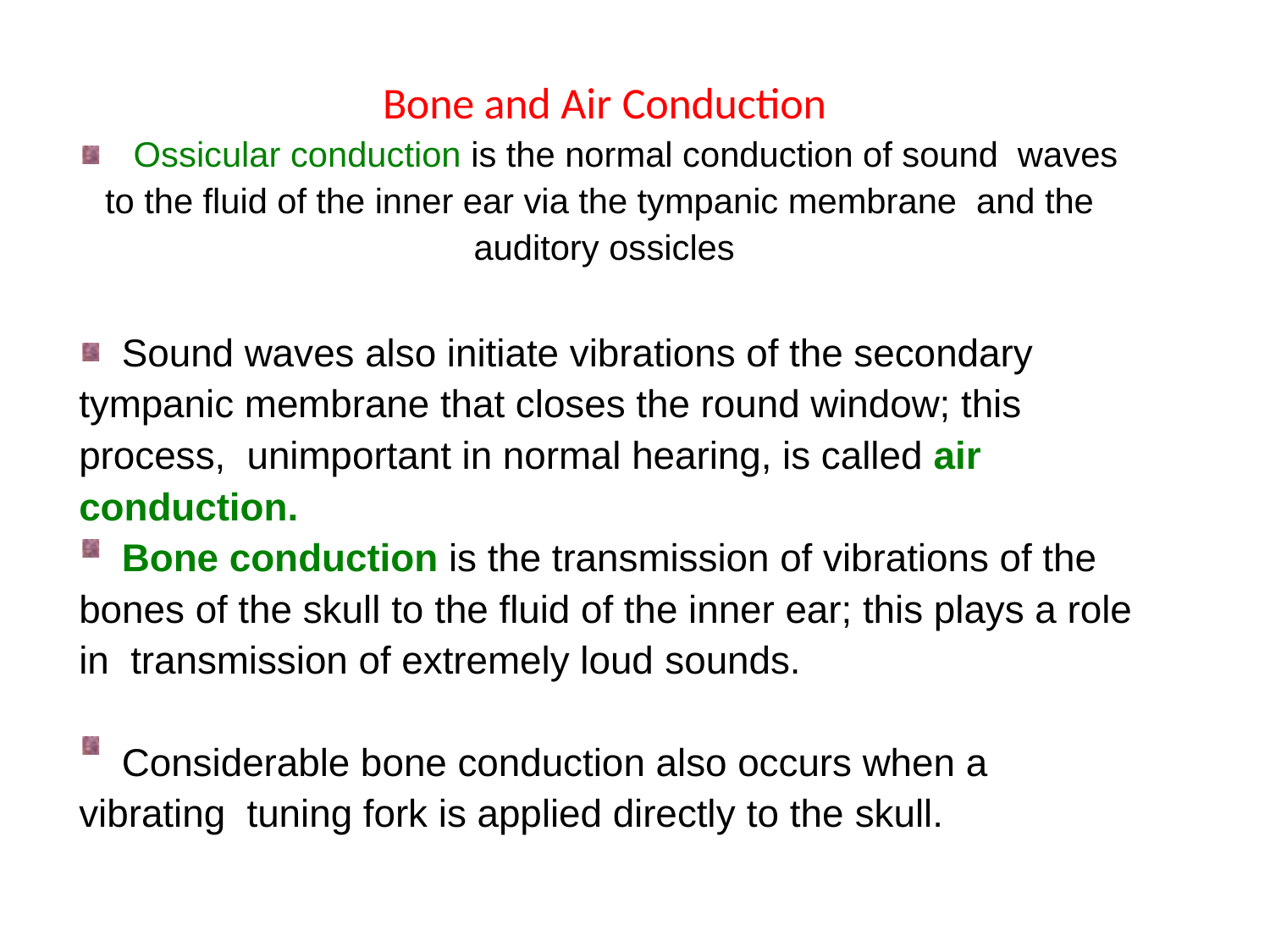

# Bone and Air Conduction
Ossicular conduction is the normal conduction of sound  waves to the fluid of the inner ear via the tympanic membrane  and the  auditory ossicles

Sound waves also initiate vibrations of the secondary  tympanic membrane that closes the round window; this process,  unimportant in normal hearing, is called air conduction.
Bone conduction is the transmission of vibrations of the  bones of the skull to the fluid of the inner ear; this plays a role in  transmission of extremely loud sounds.

Considerable bone conduction also occurs when a vibrating  tuning fork is applied directly to the skull.